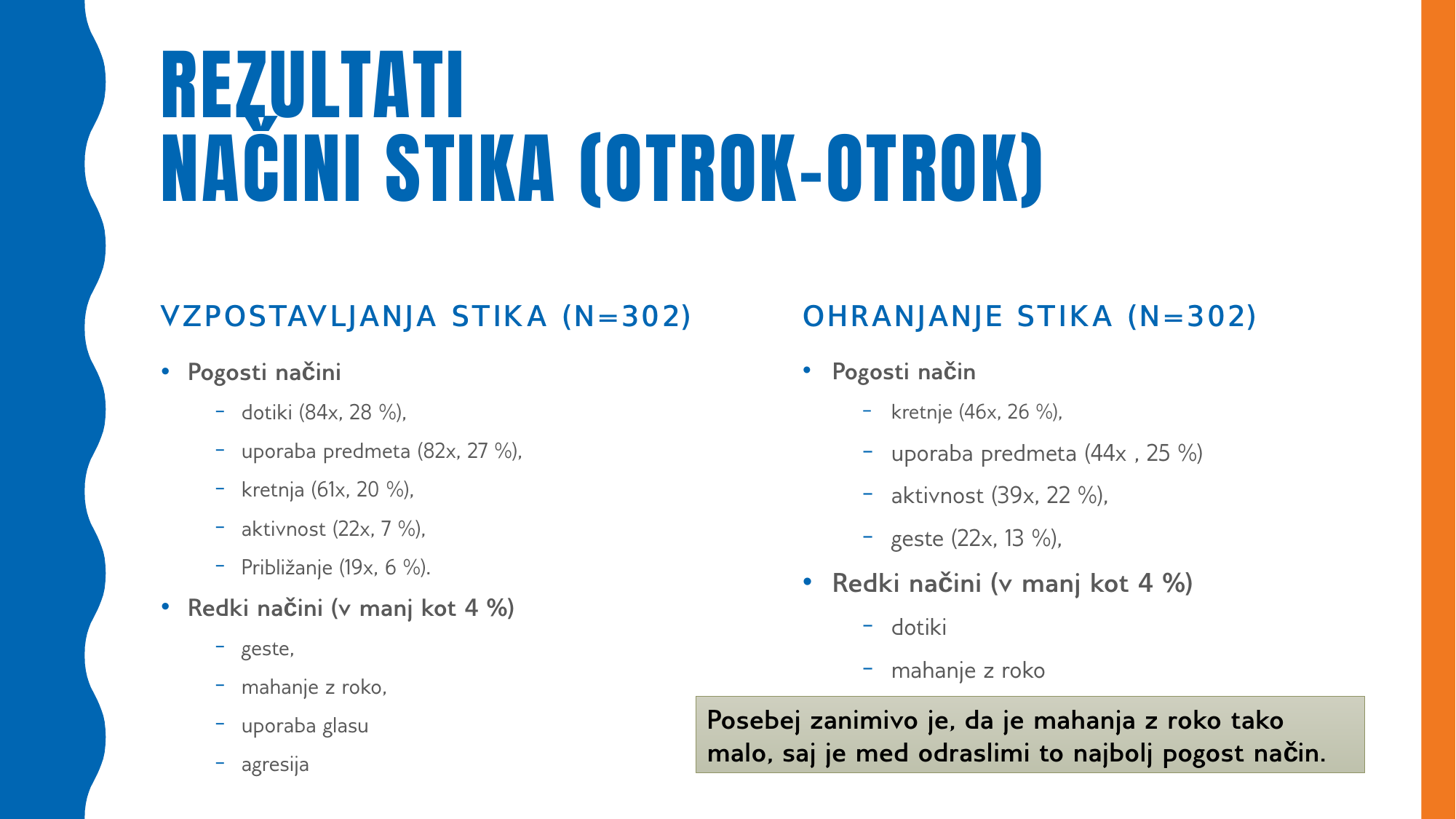

# Rezultati načini stika (otrok-otrok)
vzpostavljanja stika (N=302)
ohranjanje stika (N=302)
Pogosti načini
dotiki (84x, 28 %),
uporaba predmeta (82x, 27 %),
kretnja (61x, 20 %),
aktivnost (22x, 7 %),
Približanje (19x, 6 %).
Redki načini (v manj kot 4 %)
geste,
mahanje z roko,
uporaba glasu
agresija
Pogosti način
kretnje (46x, 26 %),
uporaba predmeta (44x , 25 %)
aktivnost (39x, 22 %),
geste (22x, 13 %),
Redki načini (v manj kot 4 %)
dotiki
mahanje z roko
Posebej zanimivo je, da je mahanja z roko tako malo, saj je med odraslimi to najbolj pogost način.